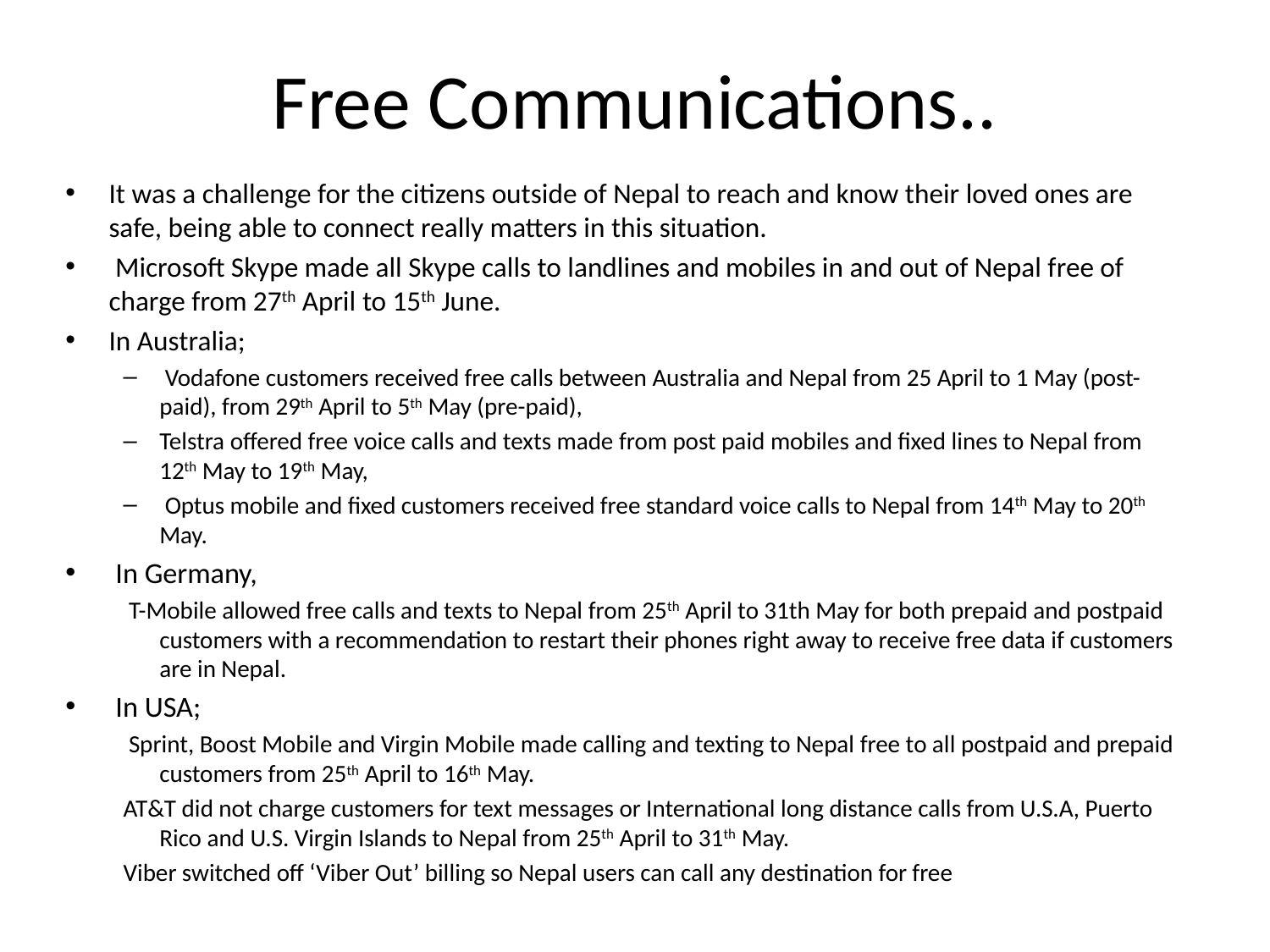

# Free Communications..
It was a challenge for the citizens outside of Nepal to reach and know their loved ones are safe, being able to connect really matters in this situation.
 Microsoft Skype made all Skype calls to landlines and mobiles in and out of Nepal free of charge from 27th April to 15th June.
In Australia;
 Vodafone customers received free calls between Australia and Nepal from 25 April to 1 May (post-paid), from 29th April to 5th May (pre-paid),
Telstra offered free voice calls and texts made from post paid mobiles and fixed lines to Nepal from 12th May to 19th May,
 Optus mobile and fixed customers received free standard voice calls to Nepal from 14th May to 20th May.
 In Germany,
 T-Mobile allowed free calls and texts to Nepal from 25th April to 31th May for both prepaid and postpaid customers with a recommendation to restart their phones right away to receive free data if customers are in Nepal.
 In USA;
 Sprint, Boost Mobile and Virgin Mobile made calling and texting to Nepal free to all postpaid and prepaid customers from 25th April to 16th May.
AT&T did not charge customers for text messages or International long distance calls from U.S.A, Puerto Rico and U.S. Virgin Islands to Nepal from 25th April to 31th May.
Viber switched off ‘Viber Out’ billing so Nepal users can call any destination for free